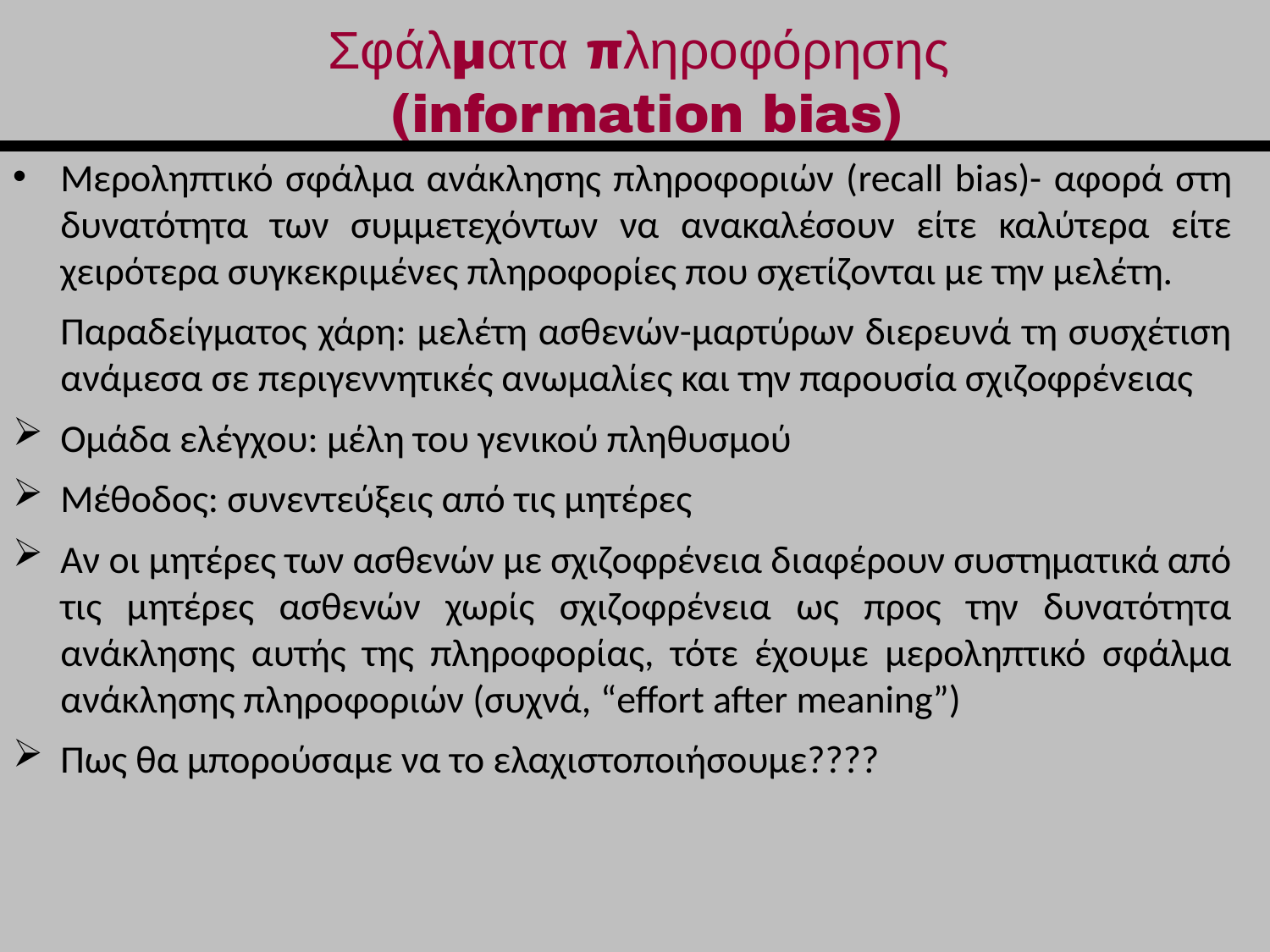

# Σφάλματα πληροφόρησης (information bias)
Μεροληπτικό σφάλμα ανάκλησης πληροφοριών (recall bias)- αφορά στη δυνατότητα των συμμετεχόντων να ανακαλέσουν είτε καλύτερα είτε χειρότερα συγκεκριμένες πληροφορίες που σχετίζονται με την μελέτη.
	Παραδείγματος χάρη: μελέτη ασθενών-μαρτύρων διερευνά τη συσχέτιση ανάμεσα σε περιγεννητικές ανωμαλίες και την παρουσία σχιζοφρένειας
Ομάδα ελέγχου: μέλη του γενικού πληθυσμού
Μέθοδος: συνεντεύξεις από τις μητέρες
Αν οι μητέρες των ασθενών με σχιζοφρένεια διαφέρουν συστηματικά από τις μητέρες ασθενών χωρίς σχιζοφρένεια ως προς την δυνατότητα ανάκλησης αυτής της πληροφορίας, τότε έχουμε μεροληπτικό σφάλμα ανάκλησης πληροφοριών (συχνά, “effort after meaning”)
Πως θα μπορούσαμε να το ελαχιστοποιήσουμε????